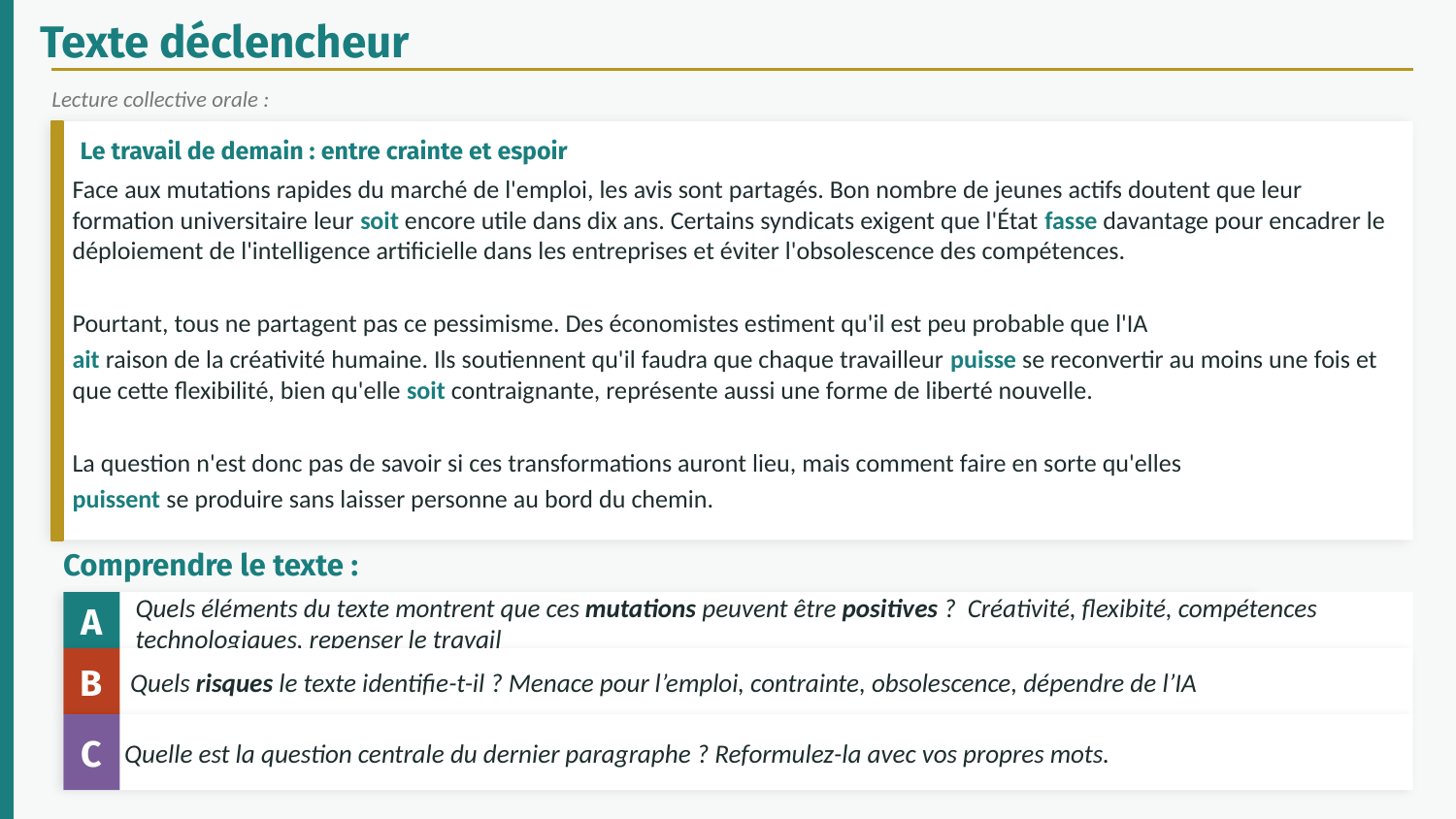

Texte déclencheur
Lecture collective orale :

Le travail de demain : entre crainte et espoir
Face aux mutations rapides du marché de l'emploi, les avis sont partagés. Bon nombre de jeunes actifs doutent que leur formation universitaire leur soit encore utile dans dix ans. Certains syndicats exigent que l'État fasse davantage pour encadrer le déploiement de l'intelligence artificielle dans les entreprises et éviter l'obsolescence des compétences.

Pourtant, tous ne partagent pas ce pessimisme. Des économistes estiment qu'il est peu probable que l'IA
ait raison de la créativité humaine. Ils soutiennent qu'il faudra que chaque travailleur puisse se reconvertir au moins une fois et que cette flexibilité, bien qu'elle soit contraignante, représente aussi une forme de liberté nouvelle.

La question n'est donc pas de savoir si ces transformations auront lieu, mais comment faire en sorte qu'elles
puissent se produire sans laisser personne au bord du chemin.
Comprendre le texte :
A

Quels éléments du texte montrent que ces mutations peuvent être positives ?  Créativité, flexibité, compétences technologiques, repenser le travail
         Quels risques le texte identifie-t-il ? Menace pour l’emploi, contrainte, obsolescence, dépendre de l’IA
B
        Quelle est la question centrale du dernier paragraphe ? Reformulez-la avec vos propres mots.
C